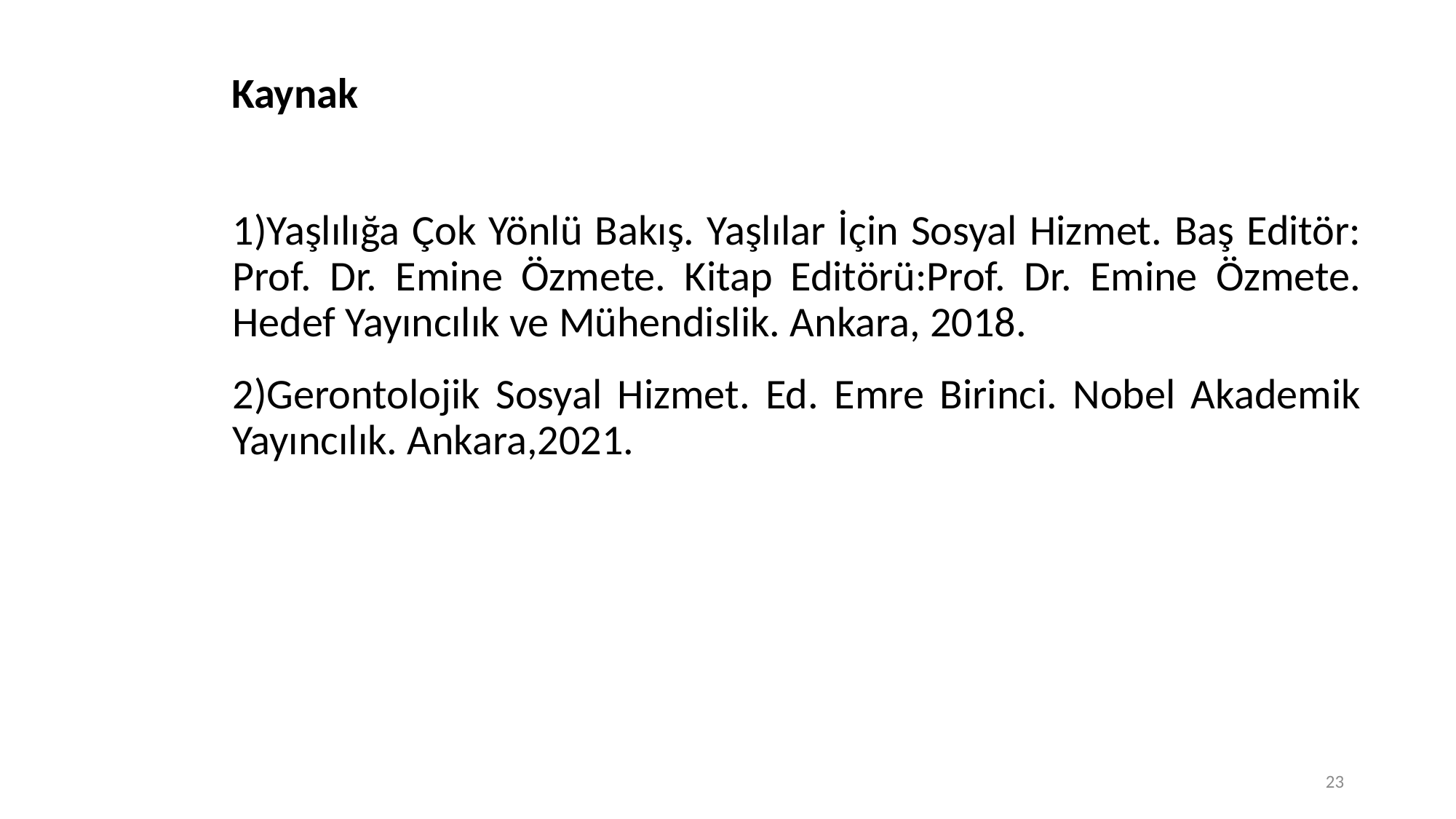

# Kaynak

1)Yaşlılığa Çok Yönlü Bakış. Yaşlılar İçin Sosyal Hizmet. Baş Editör: Prof. Dr. Emine Özmete. Kitap Editörü:Prof. Dr. Emine Özmete. Hedef Yayıncılık ve Mühendislik. Ankara, 2018.
2)Gerontolojik Sosyal Hizmet. Ed. Emre Birinci. Nobel Akademik Yayıncılık. Ankara,2021.

23